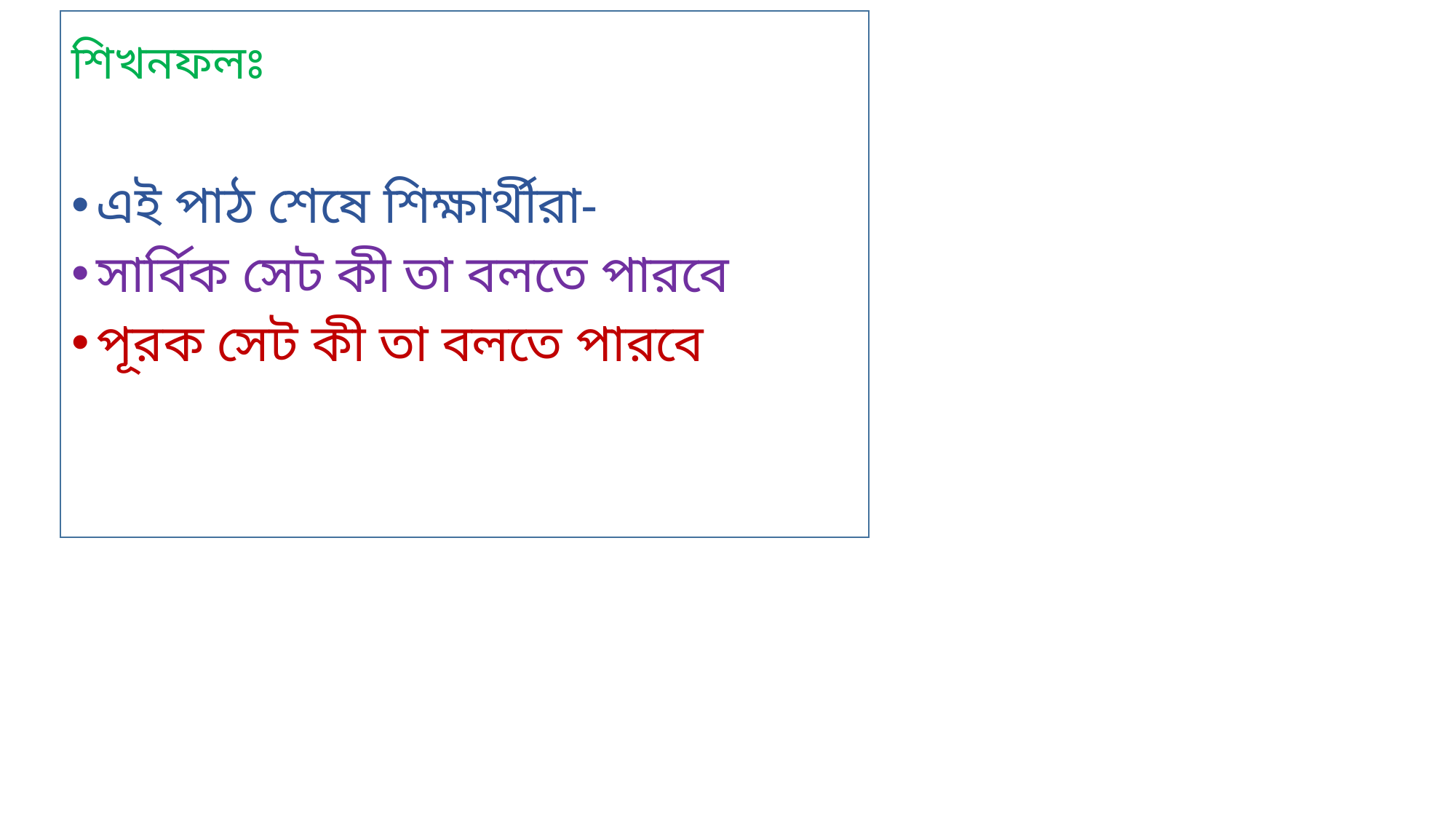

# শিখনফলঃ
এই পাঠ শেষে শিক্ষার্থীরা-
সার্বিক সেট কী তা বলতে পারবে
পূরক সেট কী তা বলতে পারবে